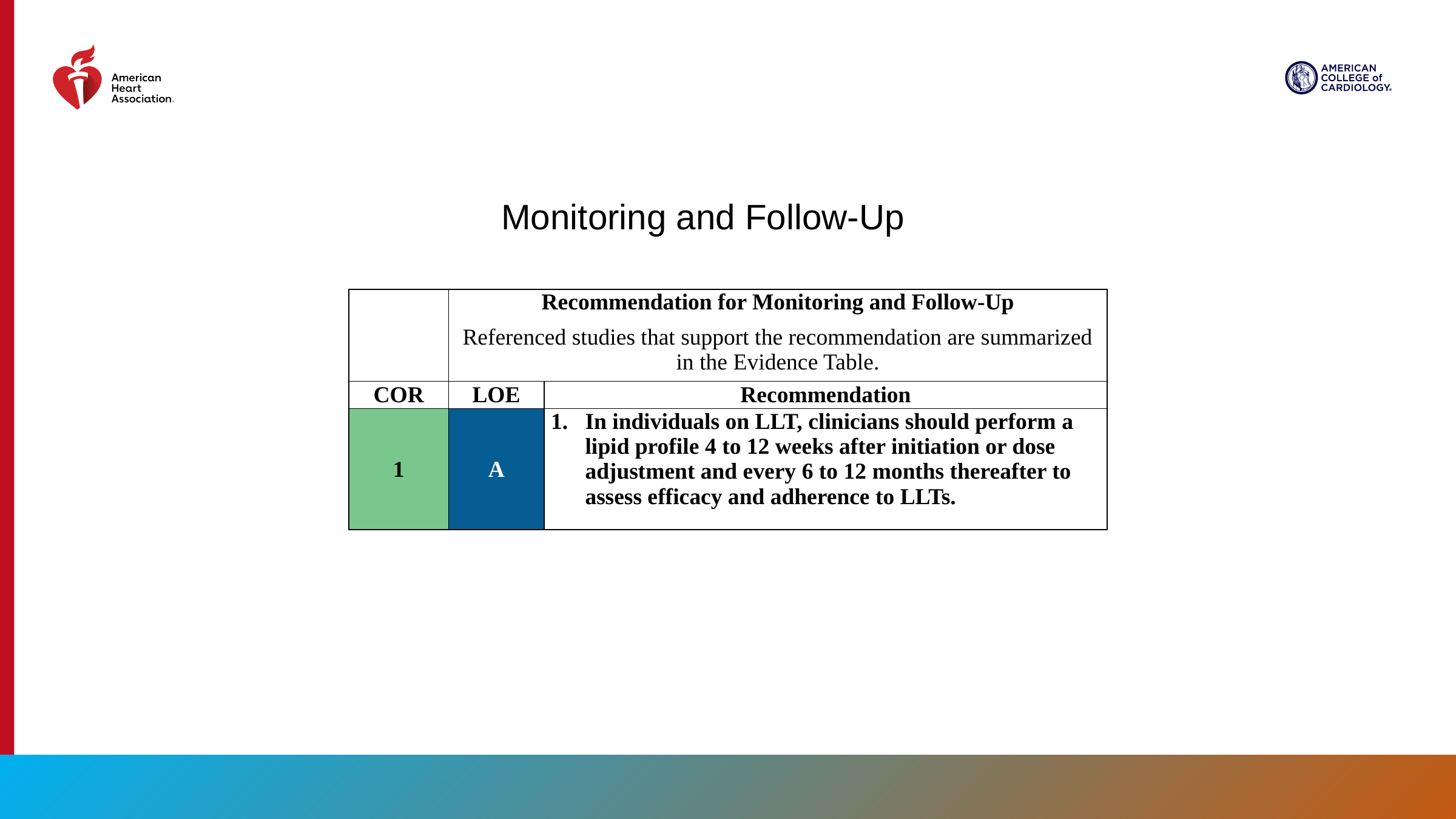

Monitoring and Follow-Up
|  | Recommendation for Monitoring and Follow-Up Referenced studies that support the recommendation are summarized in the Evidence Table. |  |
| --- | --- | --- |
| COR | LOE | Recommendation |
| 1 | A | In individuals on LLT, clinicians should perform a lipid profile 4 to 12 weeks after initiation or dose adjustment and every 6 to 12 months thereafter to assess efficacy and adherence to LLTs. |
42